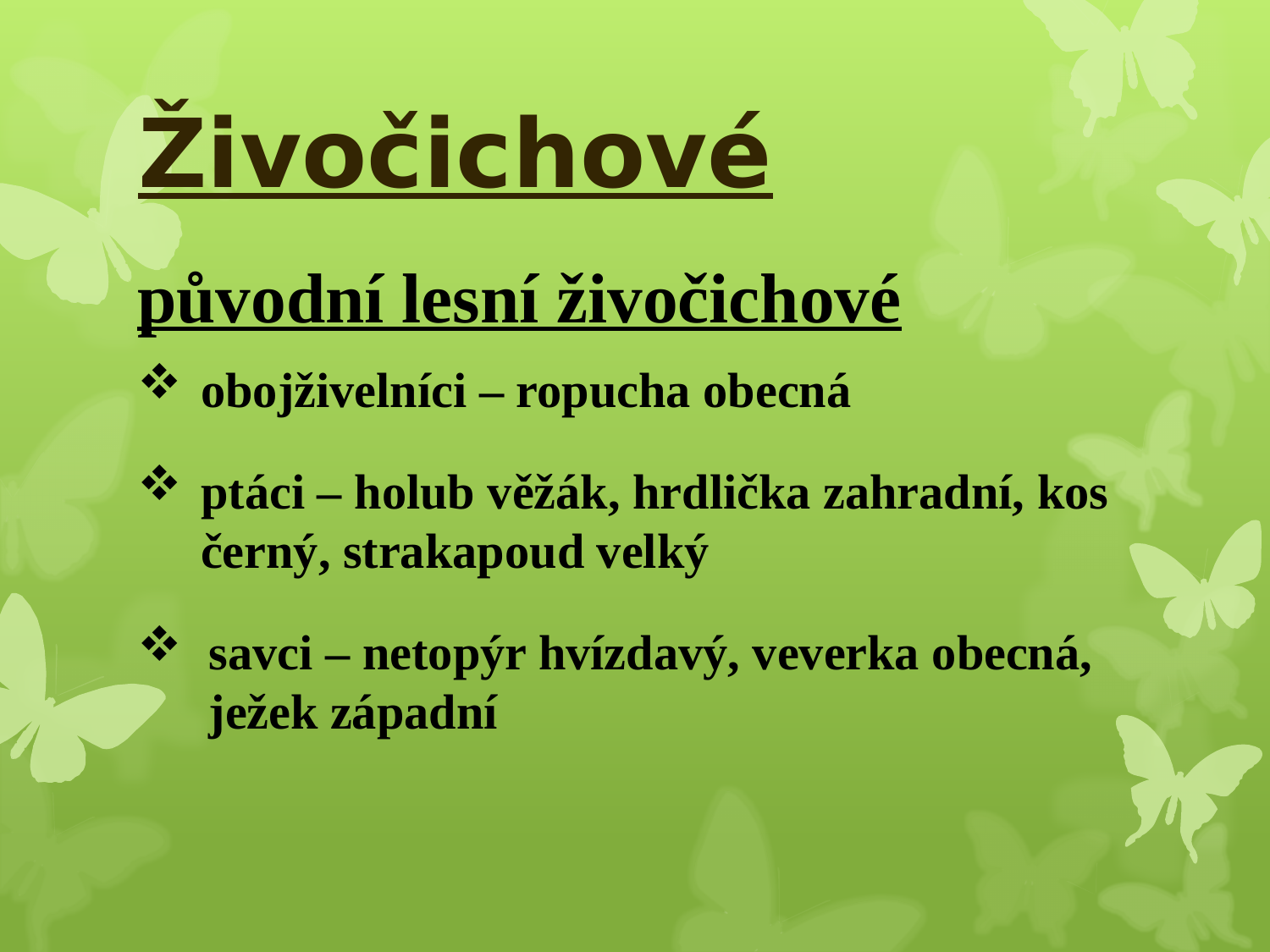

Živočichové
původní lesní živočichové

obojživelníci – ropucha obecná

ptáci – holub věžák, hrdlička zahradní, kos černý, strakapoud velký

savci – netopýr hvízdavý, veverka obecná, ježek západní